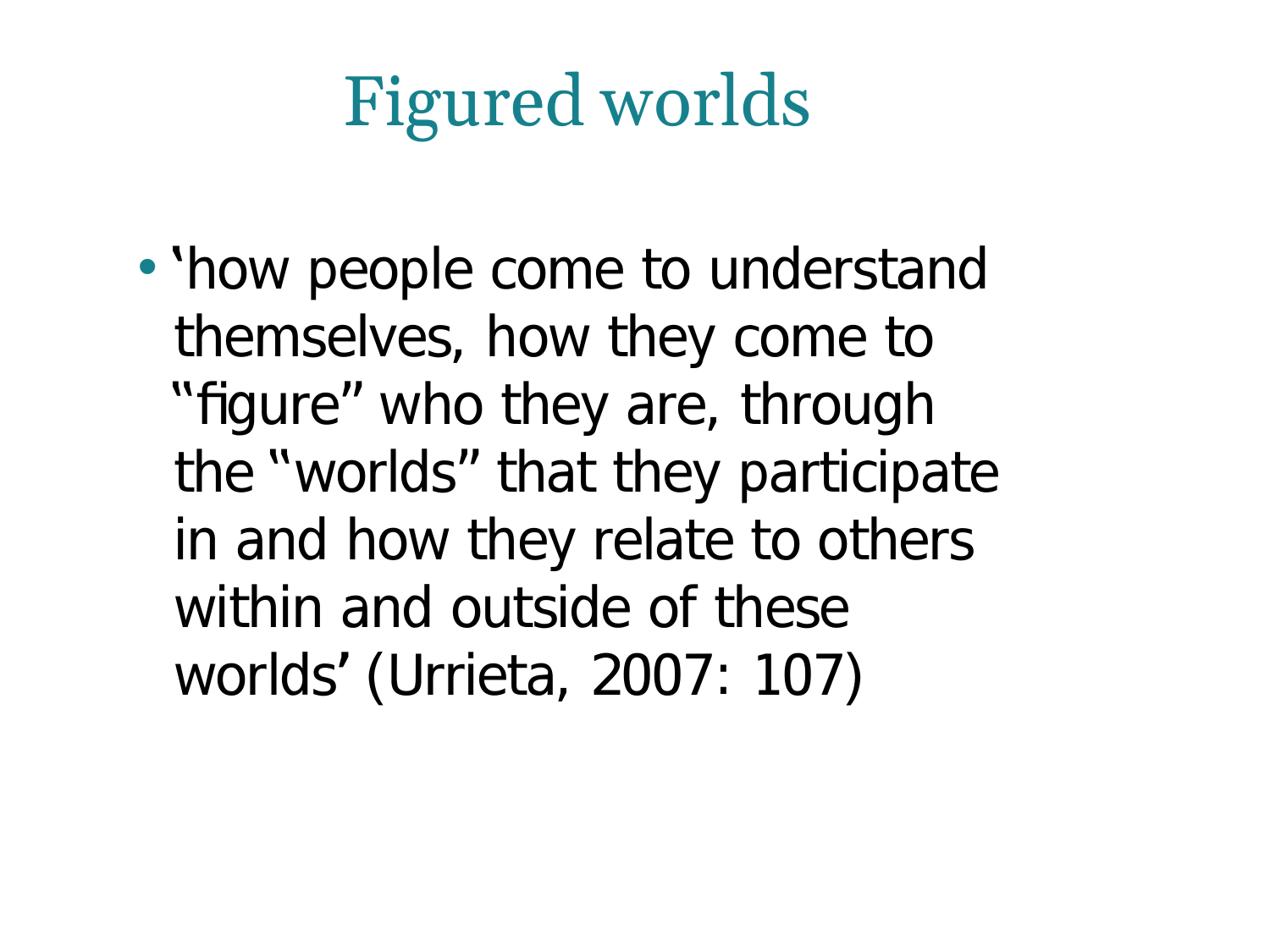

Figured worlds
‘how people come to understand themselves, how they come to “figure” who they are, through the “worlds” that they participate in and how they relate to others within and outside of these worlds’ (Urrieta, 2007: 107)